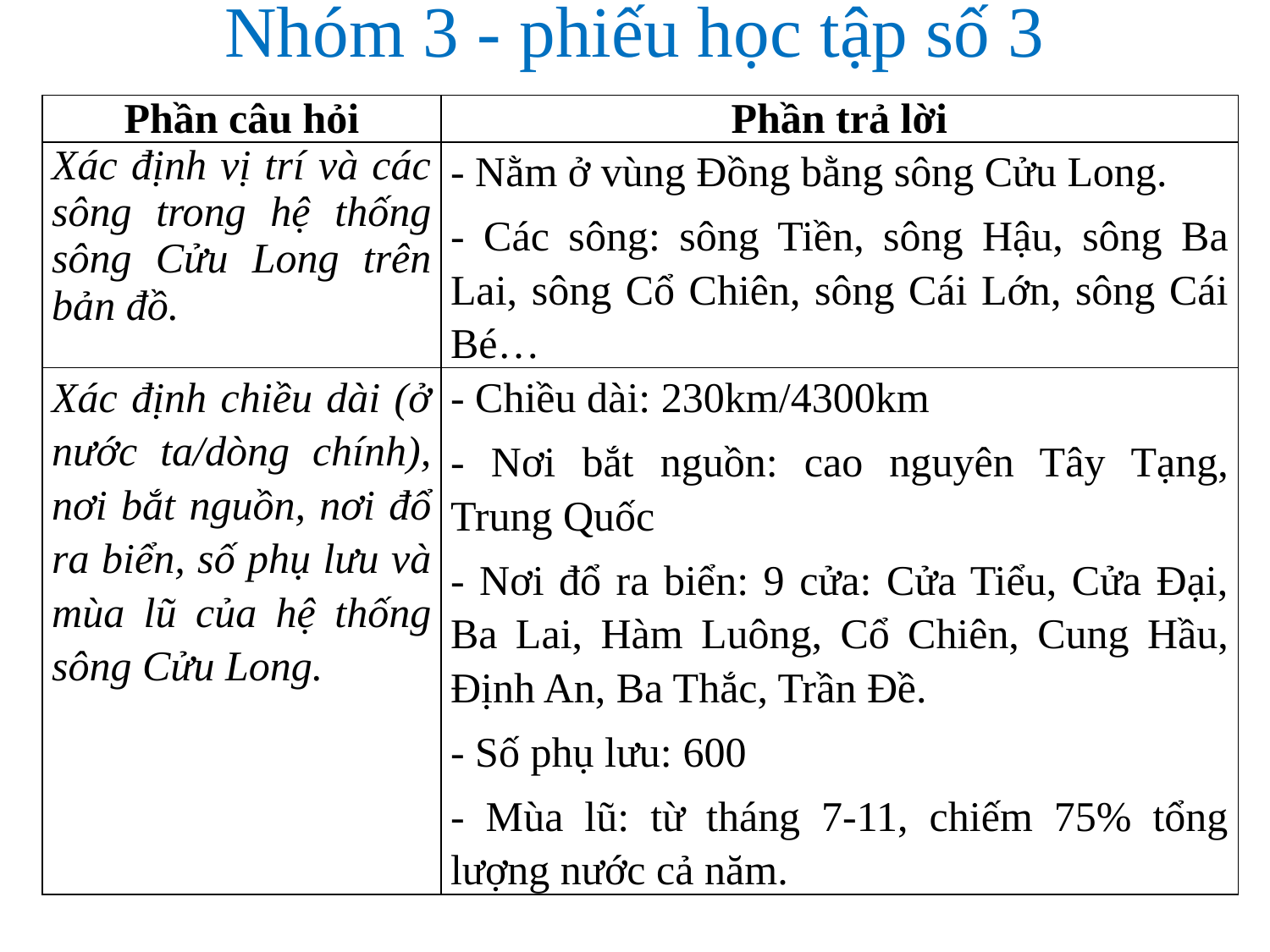

# Nhóm 3 - phiếu học tập số 3
| Phần câu hỏi | Phần trả lời |
| --- | --- |
| Xác định vị trí và các sông trong hệ thống sông Cửu Long trên bản đồ. | - Nằm ở vùng Đồng bằng sông Cửu Long. - Các sông: sông Tiền, sông Hậu, sông Ba Lai, sông Cổ Chiên, sông Cái Lớn, sông Cái Bé… |
| Xác định chiều dài (ở nước ta/dòng chính), nơi bắt nguồn, nơi đổ ra biển, số phụ lưu và mùa lũ của hệ thống sông Cửu Long. | - Chiều dài: 230km/4300km - Nơi bắt nguồn: cao nguyên Tây Tạng, Trung Quốc - Nơi đổ ra biển: 9 cửa: Cửa Tiểu, Cửa Đại, Ba Lai, Hàm Luông, Cổ Chiên, Cung Hầu, Định An, Ba Thắc, Trần Đề. - Số phụ lưu: 600 - Mùa lũ: từ tháng 7-11, chiếm 75% tổng lượng nước cả năm. |